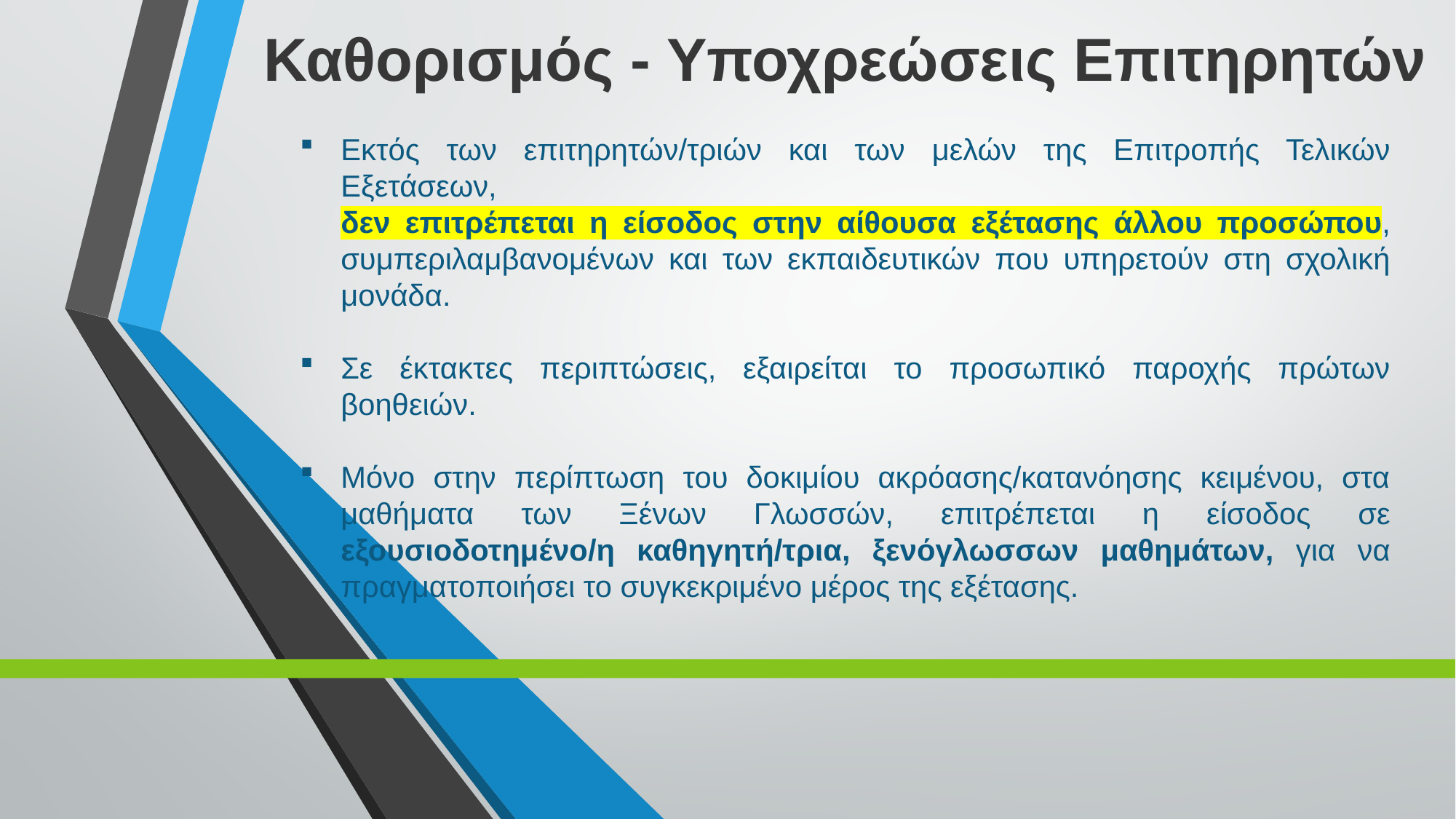

Καθορισμός - Υποχρεώσεις Επιτηρητών
Εκτός των επιτηρητών/τριών και των μελών της Επιτροπής Τελικών Εξετάσεων,
δεν επιτρέπεται η είσοδος στην αίθουσα εξέτασης άλλου προσώπου, συμπεριλαμβανομένων και των εκπαιδευτικών που υπηρετούν στη σχολική μονάδα.
Σε έκτακτες περιπτώσεις, εξαιρείται το προσωπικό παροχής πρώτων βοηθειών.
Μόνο στην περίπτωση του δοκιμίου ακρόασης/κατανόησης κειμένου, στα μαθήματα των Ξένων Γλωσσών, επιτρέπεται η είσοδος σε εξουσιοδοτημένο/η καθηγητή/τρια, ξενόγλωσσων μαθημάτων, για να πραγματοποιήσει το συγκεκριμένο μέρος της εξέτασης.